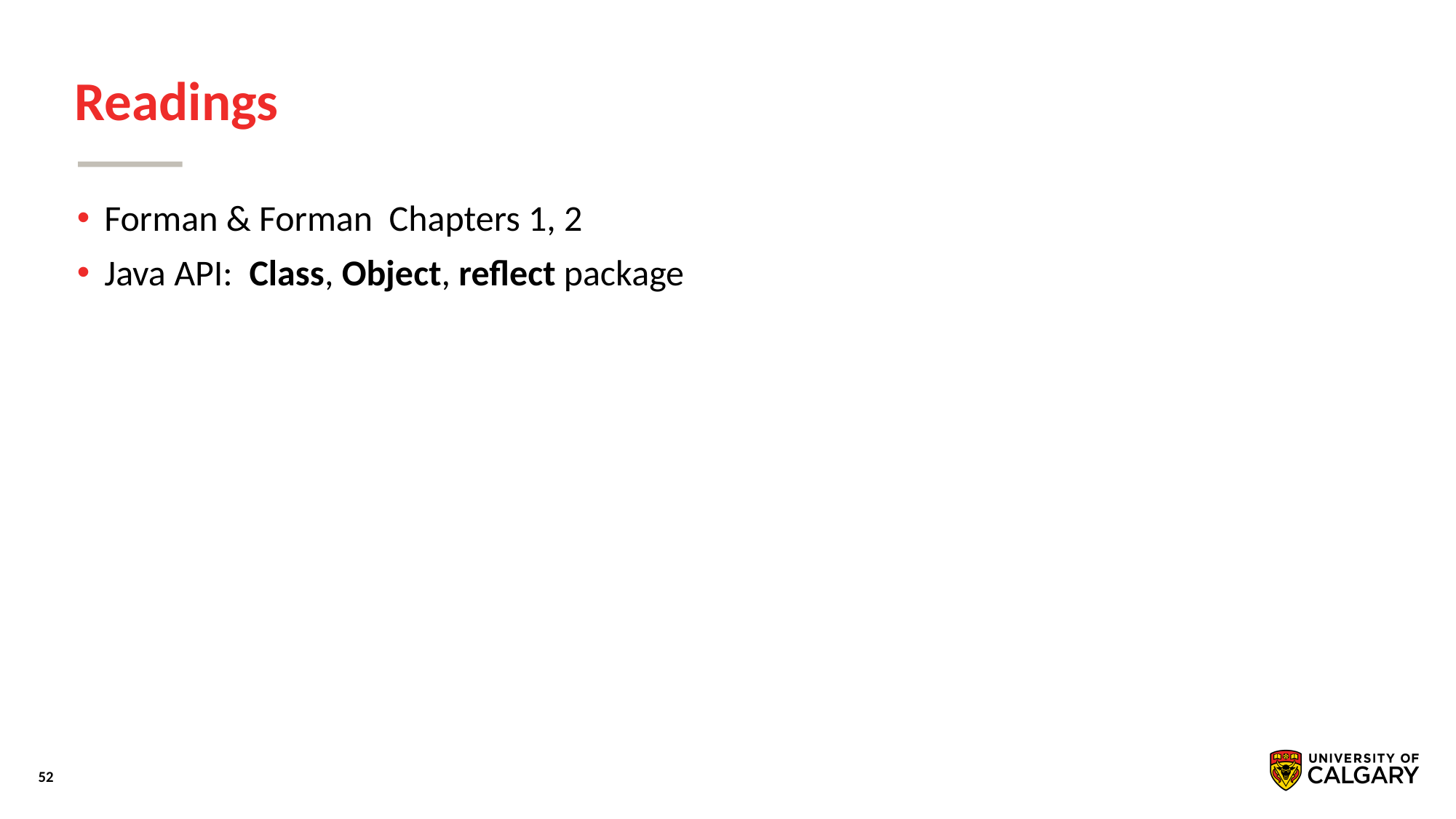

# Readings
Forman & Forman  Chapters 1, 2
Java API:  Class, Object, reﬂect package